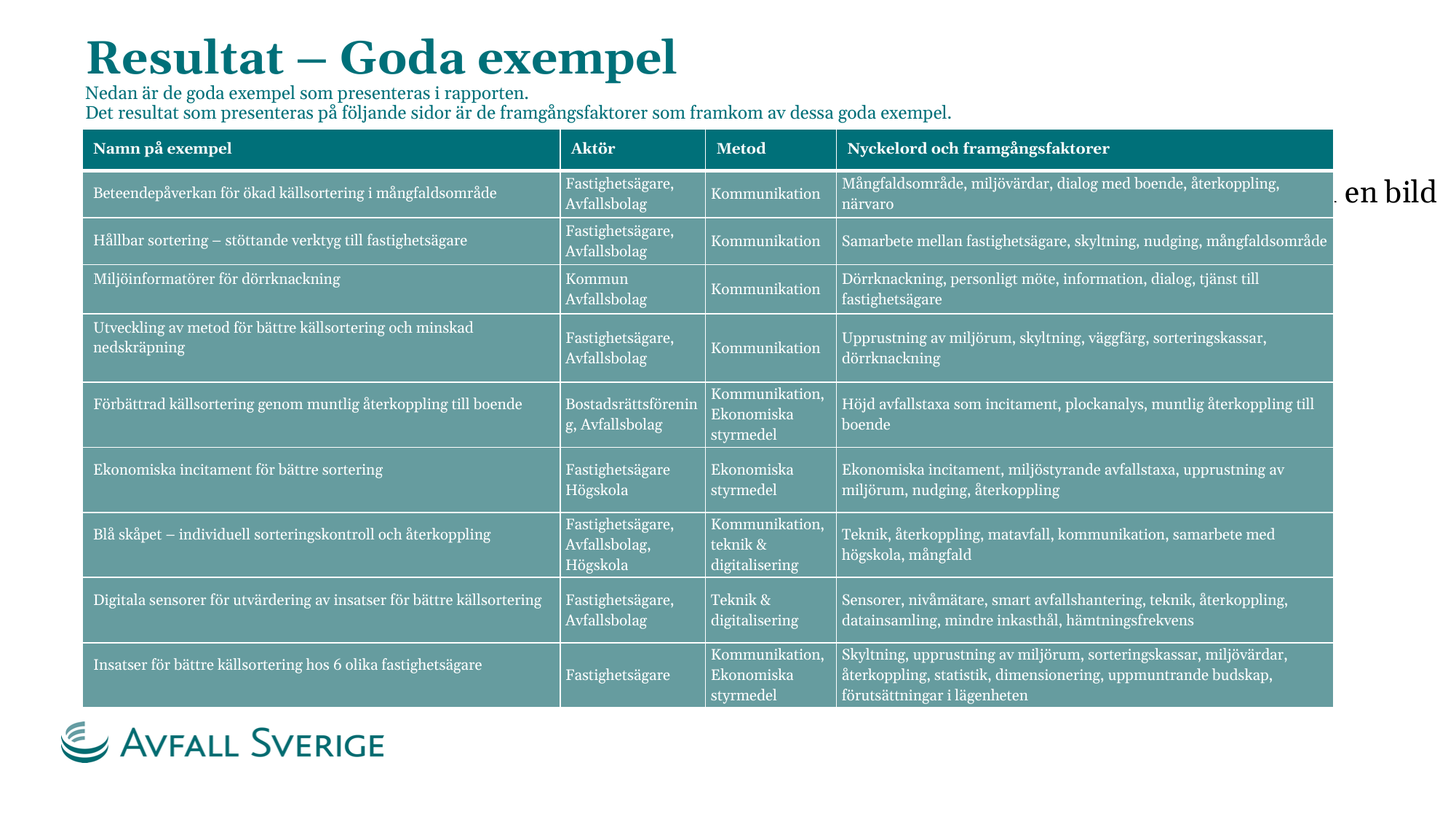

# Resultat – Goda exempel Nedan är de goda exempel som presenteras i rapporten. Det resultat som presenteras på följande sidor är de framgångsfaktorer som framkom av dessa goda exempel.
| Namn på exempel | Aktör | Metod | Nyckelord och framgångsfaktorer |
| --- | --- | --- | --- |
| Beteendepåverkan för ökad källsortering i mångfaldsområde | Fastighetsägare, Avfallsbolag | Kommunikation | Mångfaldsområde, miljövärdar, dialog med boende, återkoppling, närvaro |
| Hållbar sortering – stöttande verktyg till fastighetsägare | Fastighetsägare, Avfallsbolag | Kommunikation | Samarbete mellan fastighetsägare, skyltning, nudging, mångfaldsområde |
| Miljöinformatörer för dörrknackning | Kommun Avfallsbolag | Kommunikation | Dörrknackning, personligt möte, information, dialog, tjänst till fastighetsägare |
| Utveckling av metod för bättre källsortering och minskad nedskräpning | Fastighetsägare, Avfallsbolag | Kommunikation | Upprustning av miljörum, skyltning, väggfärg, sorteringskassar, dörrknackning |
| Förbättrad källsortering genom muntlig återkoppling till boende | Bostadsrättsförening, Avfallsbolag | Kommunikation, Ekonomiska styrmedel | Höjd avfallstaxa som incitament, plockanalys, muntlig återkoppling till boende |
| Ekonomiska incitament för bättre sortering | Fastighetsägare Högskola | Ekonomiska styrmedel | Ekonomiska incitament, miljöstyrande avfallstaxa, upprustning av miljörum, nudging, återkoppling |
| Blå skåpet – individuell sorteringskontroll och återkoppling | Fastighetsägare, Avfallsbolag, Högskola | Kommunikation, teknik & digitalisering | Teknik, återkoppling, matavfall, kommunikation, samarbete med högskola, mångfald |
| Digitala sensorer för utvärdering av insatser för bättre källsortering | Fastighetsägare, Avfallsbolag | Teknik & digitalisering | Sensorer, nivåmätare, smart avfallshantering, teknik, återkoppling, datainsamling, mindre inkasthål, hämtningsfrekvens |
| Insatser för bättre källsortering hos 6 olika fastighetsägare | Fastighetsägare | Kommunikation, Ekonomiska styrmedel | Skyltning, upprustning av miljörum, sorteringskassar, miljövärdar, återkoppling, statistik, dimensionering, uppmuntrande budskap, förutsättningar i lägenheten |